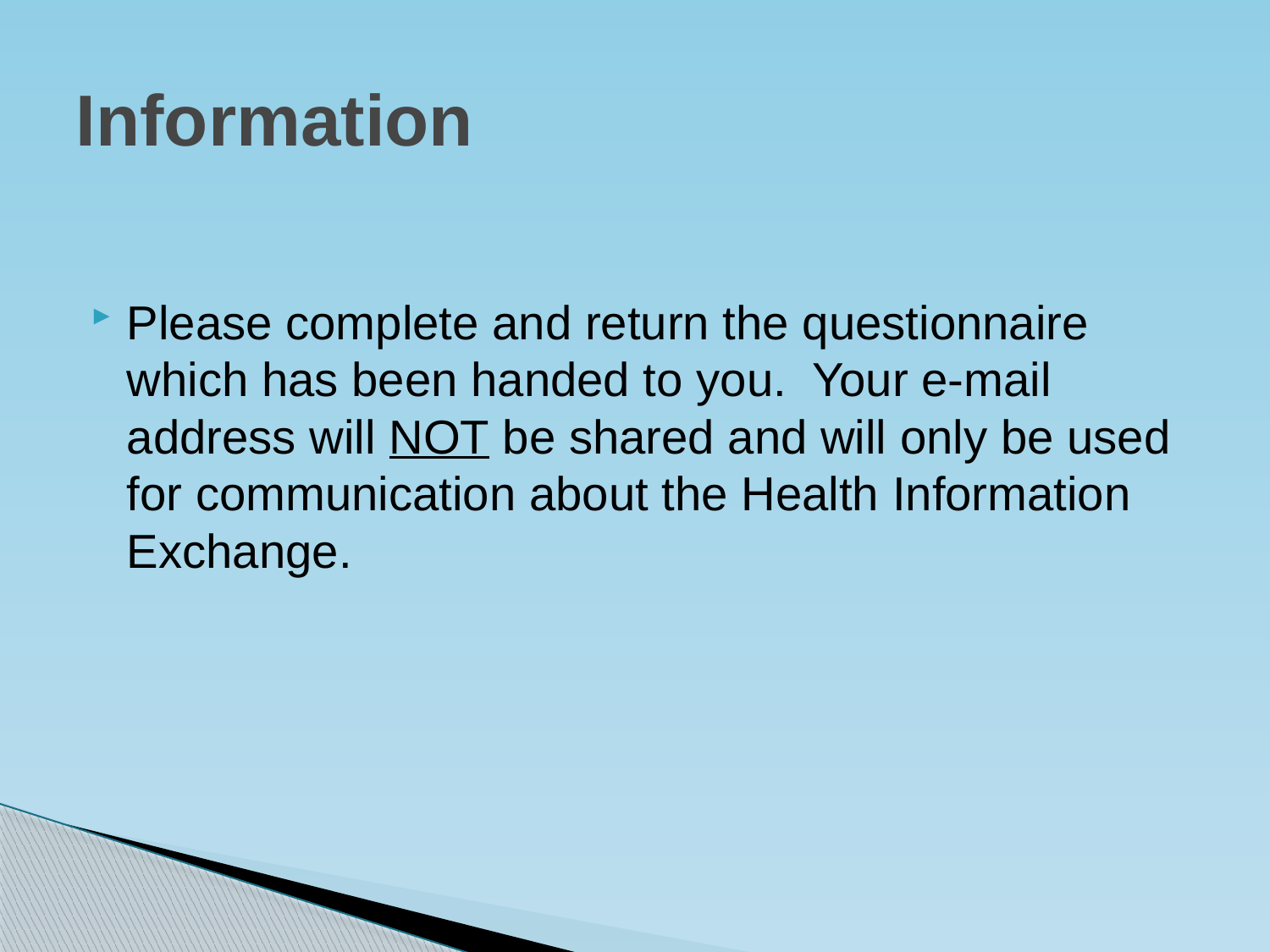

# Information
Please complete and return the questionnaire which has been handed to you.  Your e-mail address will NOT be shared and will only be used for communication about the Health Information Exchange.